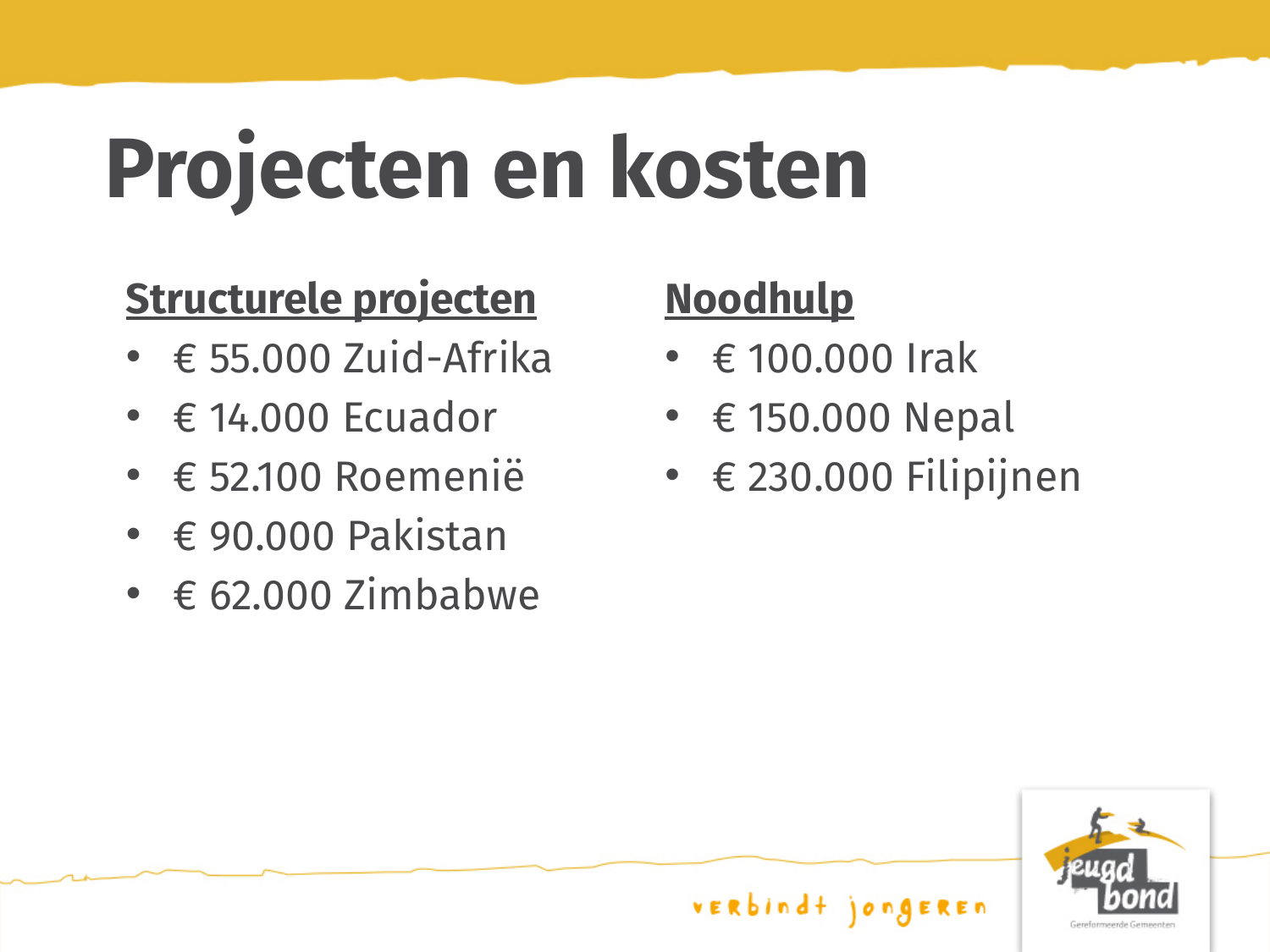

# Projecten en kosten
Noodhulp
€ 100.000 Irak
€ 150.000 Nepal
€ 230.000 Filipijnen
Structurele projecten
€ 55.000 Zuid-Afrika
€ 14.000 Ecuador
€ 52.100 Roemenië
€ 90.000 Pakistan
€ 62.000 Zimbabwe